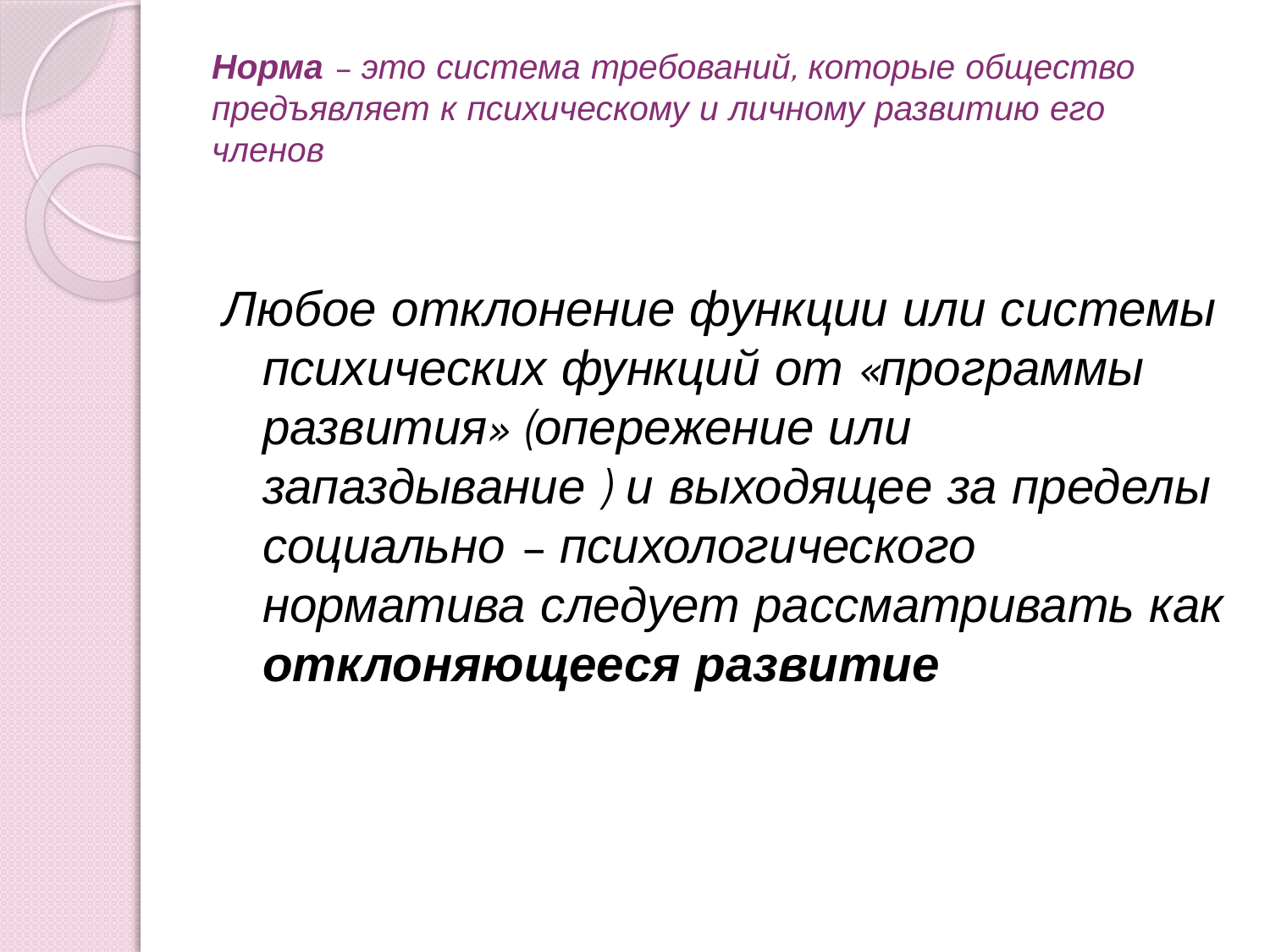

# Норма – это система требований, которые общество предъявляет к психическому и личному развитию его членов

Любое отклонение функции или системы психических функций от «программы развития» (опережение или запаздывание ) и выходящее за пределы социально – психологического норматива следует рассматривать как отклоняющееся развитие